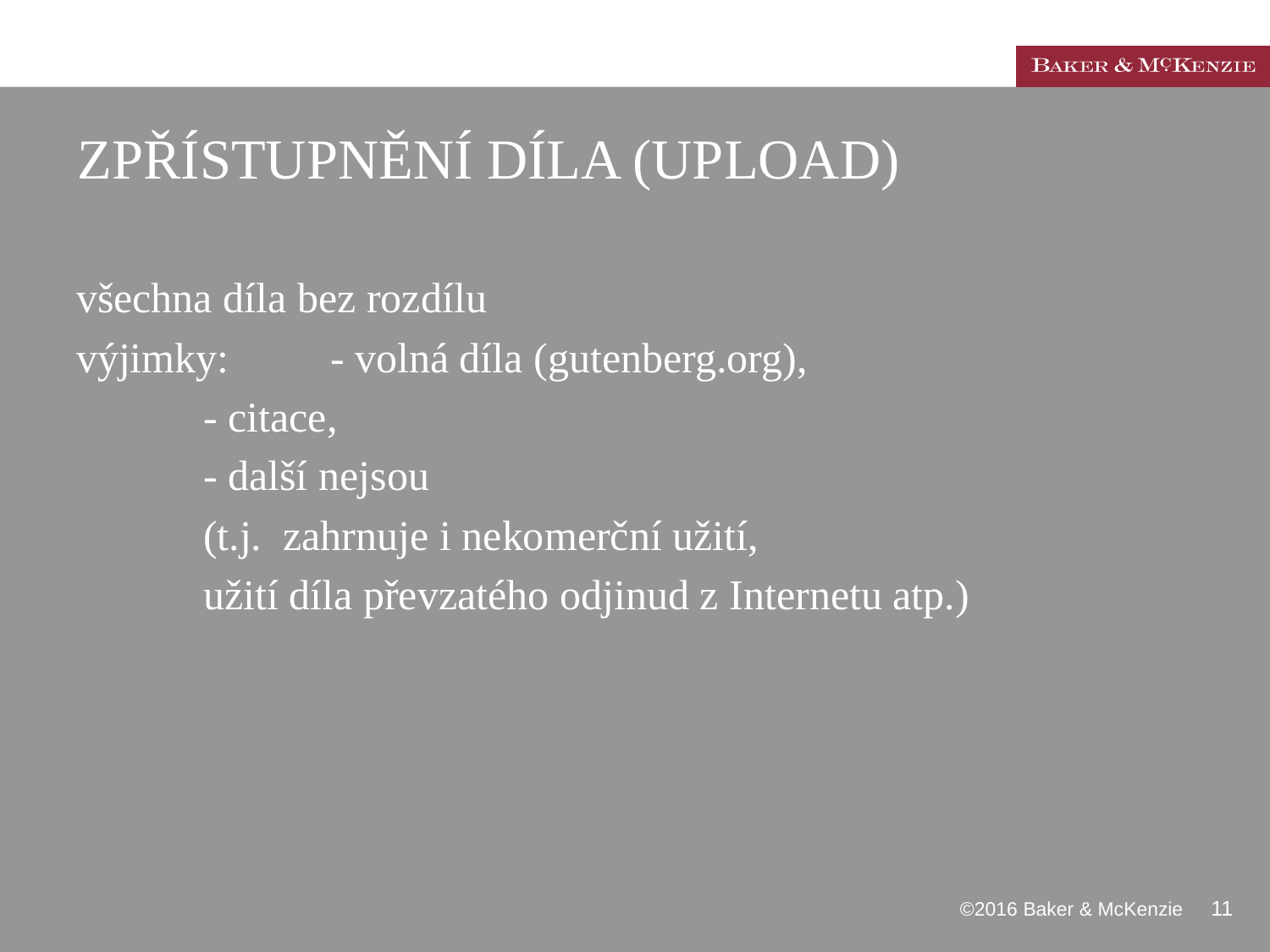

# ZPŘÍSTUPNĚNÍ DÍLA (UPLOAD)
všechna díla bez rozdílu
výjimky: 	- volná díla (gutenberg.org),
	- citace,
	- další nejsou
	(t.j.  zahrnuje i nekomerční užití,
	užití díla převzatého odjinud z Internetu atp.)

 ©2016 Baker & McKenzie     11